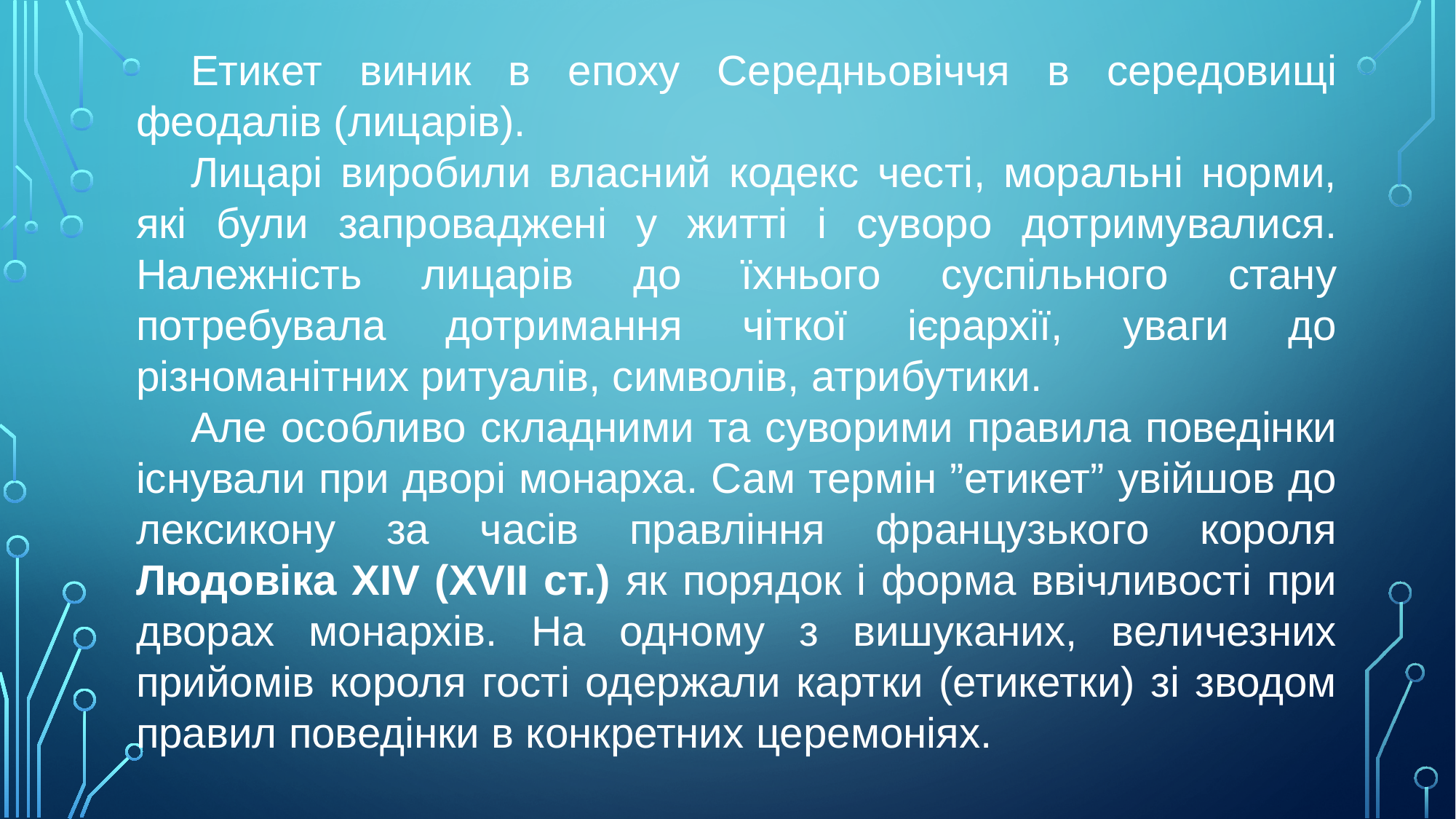

Етикет виник в епоху Середньовіччя в середовищі феодалів (лицарів).
Лицарі виробили власний кодекс честі, моральні норми, які були запроваджені у житті і суворо дотримувалися. Належність лицарів до їхнього суспільного стану потребувала дотримання чіткої ієрархії, уваги до різноманітних ритуалів, символів, атрибутики.
Але особливо складними та суворими правила поведінки існували при дворі монарха. Сам термін ”етикет” увійшов до лексикону за часів правління французького короля Людовіка ХІV (ХVІІ ст.) як порядок і форма ввічливості при дворах монархів. На одному з вишуканих, величезних прийомів короля гості одержали картки (етикетки) зі зводом правил поведінки в конкретних церемоніях.